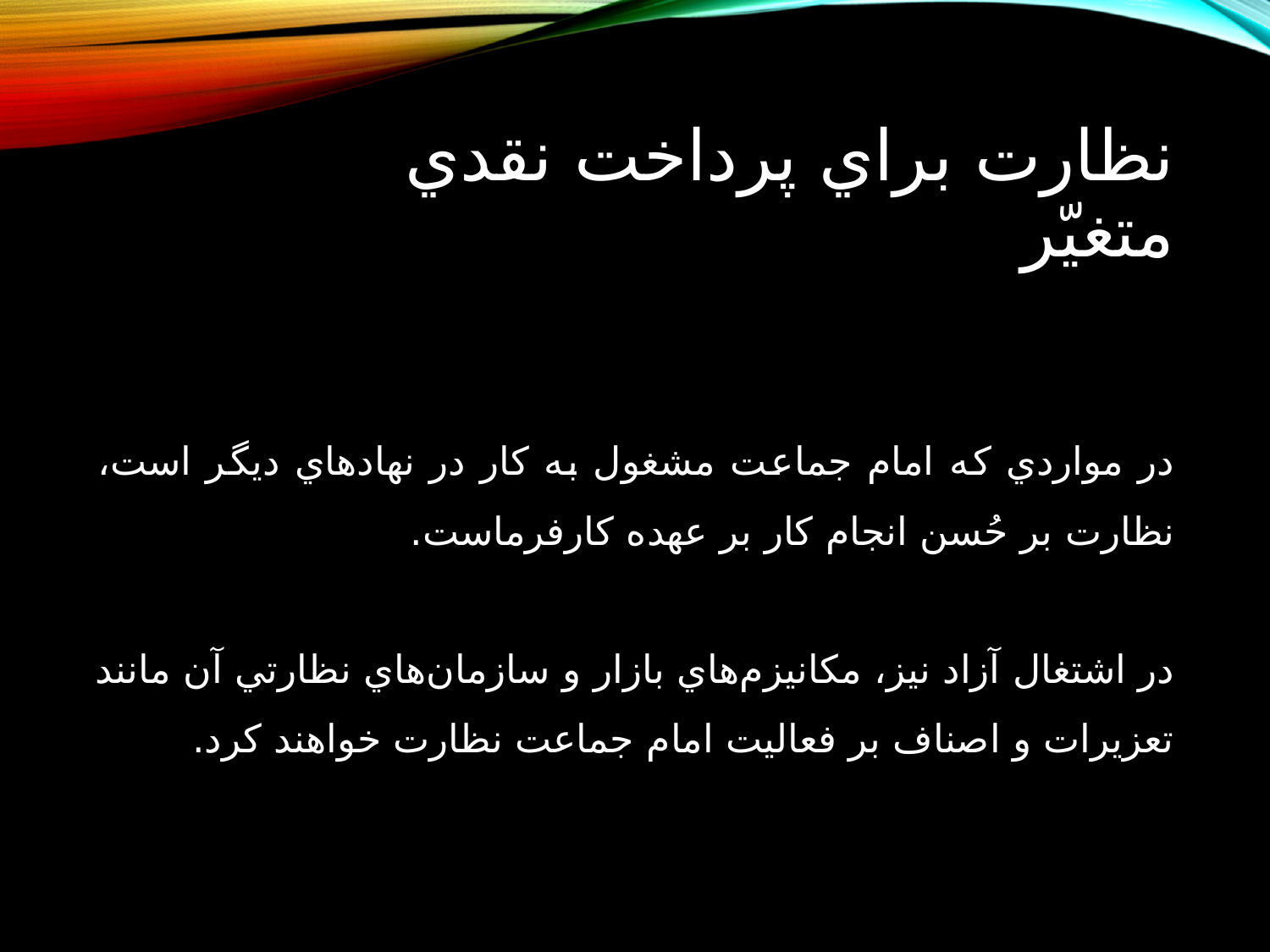

# نظارت براي پرداخت نقدي متغيّر
در مواردي كه امام جماعت مشغول به كار در نهادهاي ديگر است، نظارت بر حُسن انجام كار بر عهده كارفرماست.

در اشتغال آزاد نيز، مكانيزم‌هاي بازار و سازمان‌هاي نظارتي آن مانند تعزيرات و اصناف بر فعاليت امام جماعت نظارت خواهند كرد.